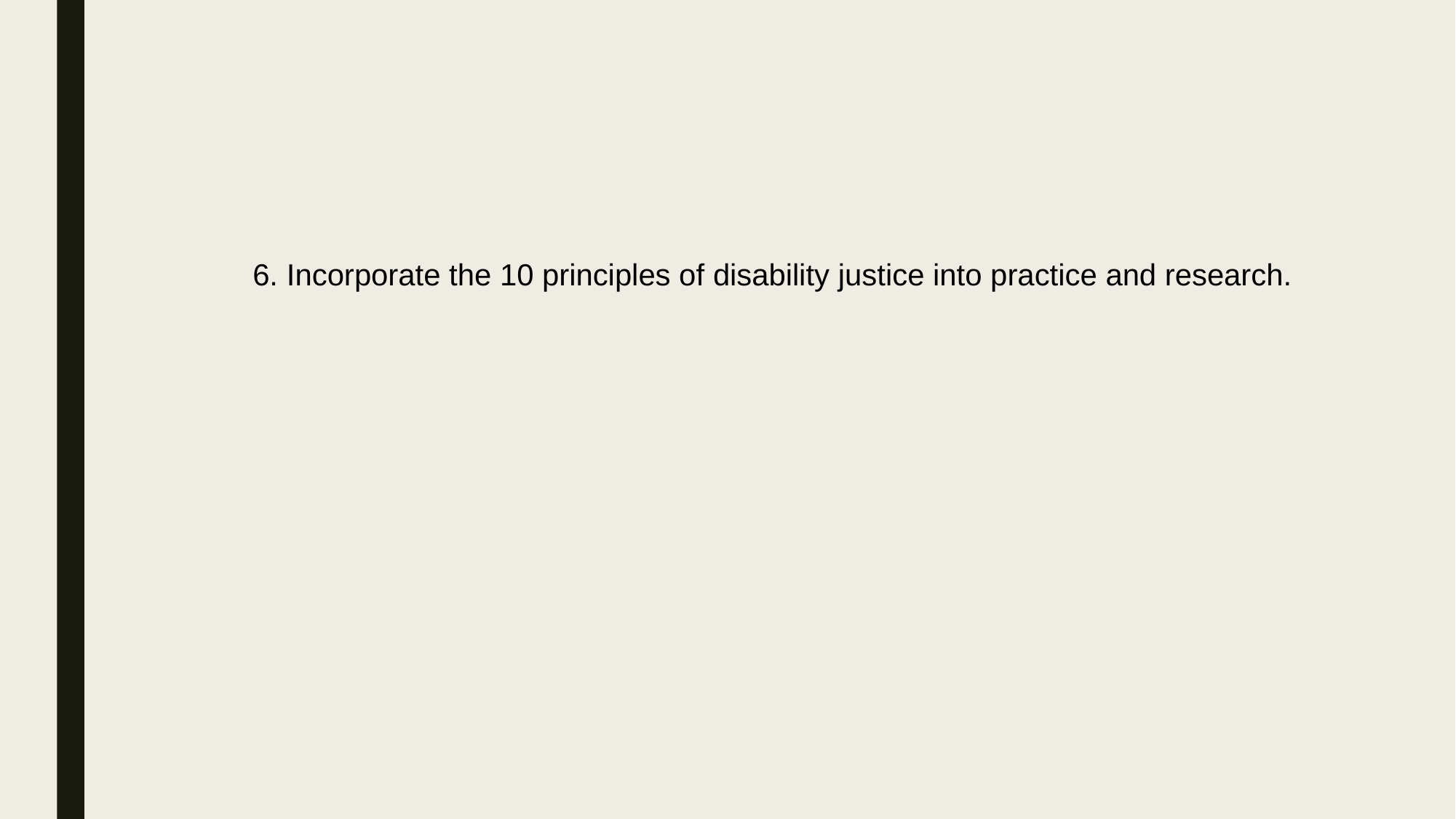

# 6. Incorporate the 10 principles of disability justice into practice and research.